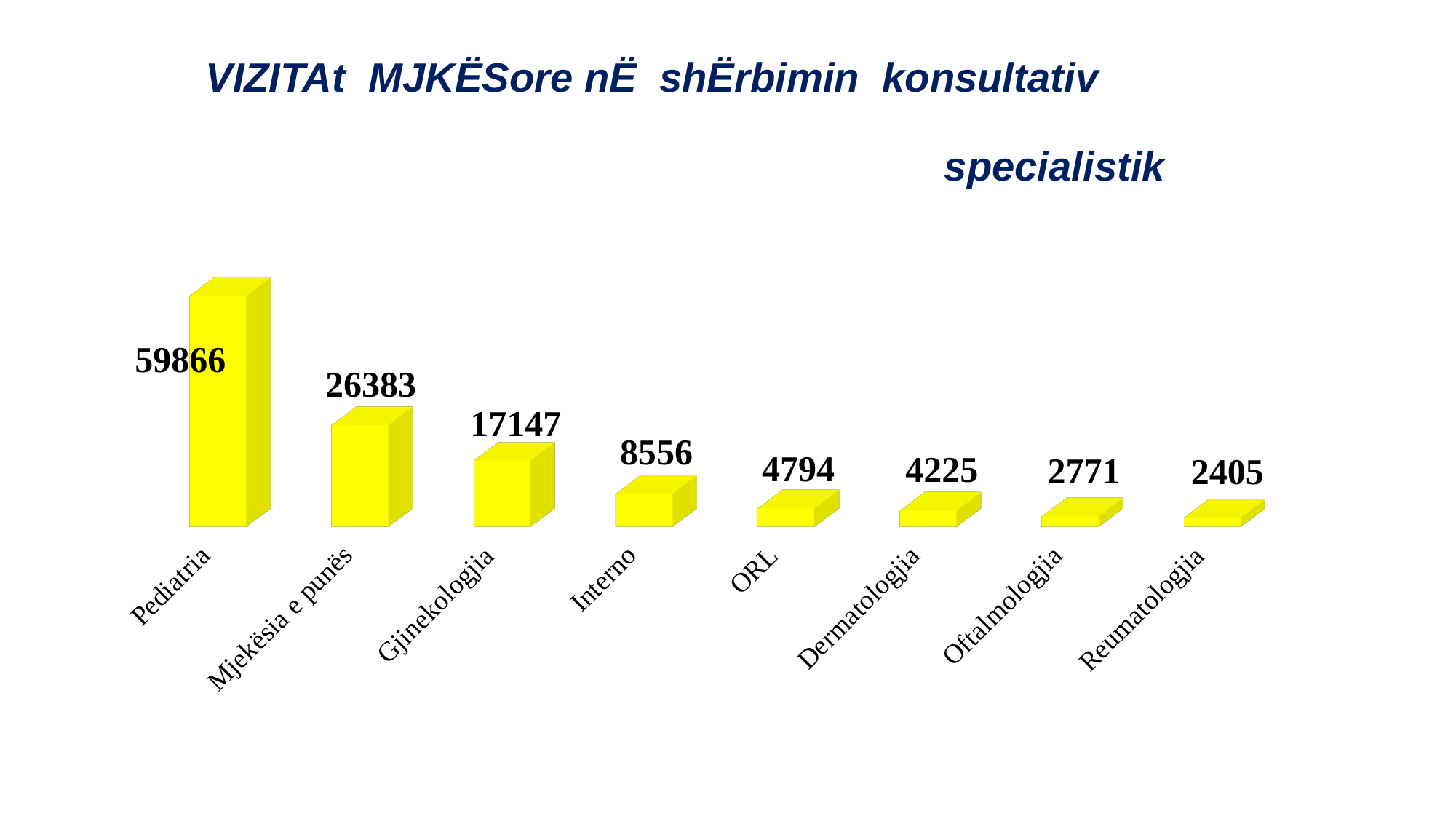

# VIZITAt  MJKËSore nË  shËrbimin  konsultativ specialistik

[unsupported chart]

[unsupported chart]